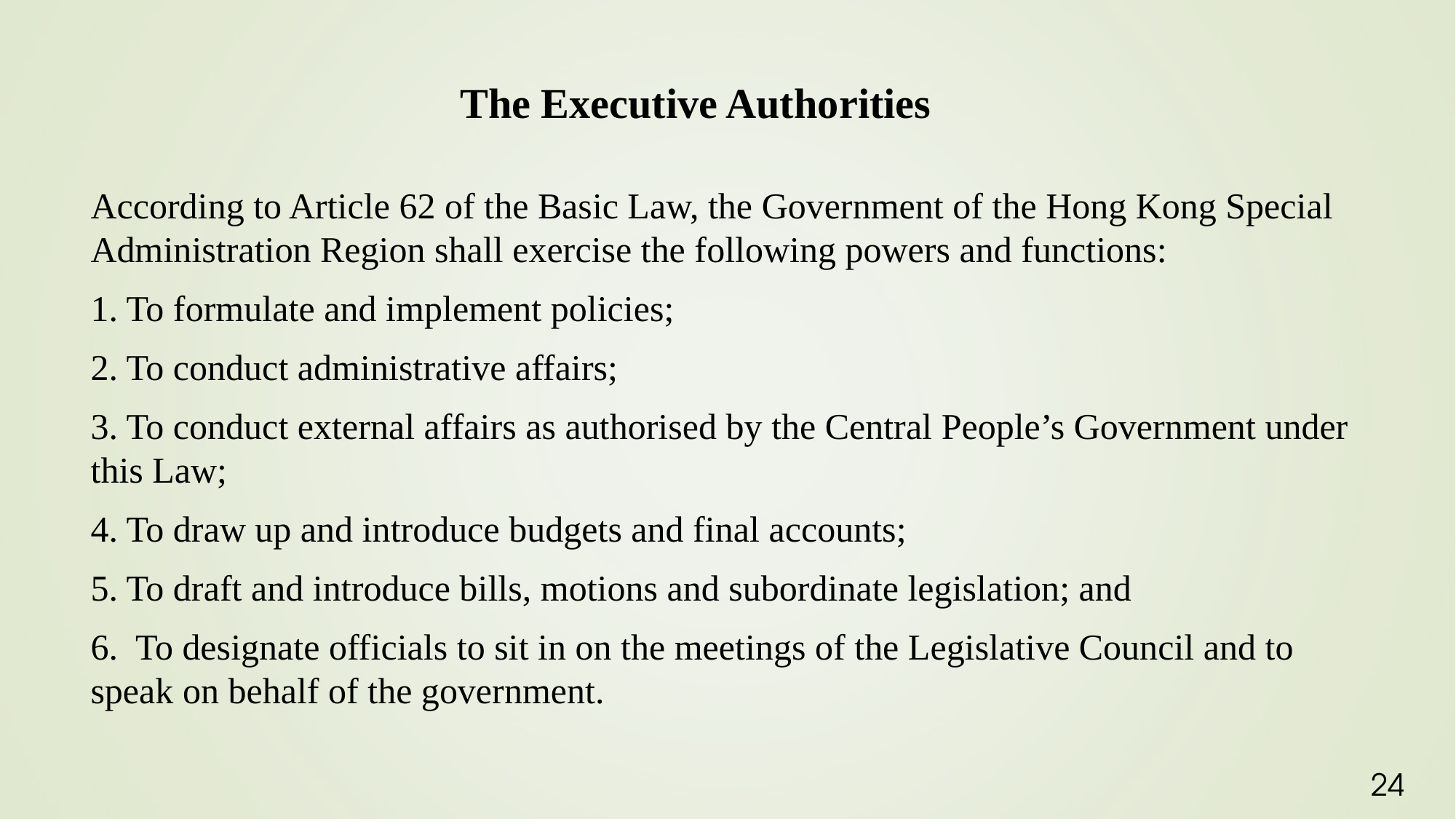

The Executive Authorities
According to Article 62 of the Basic Law, the Government of the Hong Kong Special Administration Region shall exercise the following powers and functions:
1. To formulate and implement policies;
2. To conduct administrative affairs;
3. To conduct external affairs as authorised by the Central People’s Government under this Law;
4. To draw up and introduce budgets and final accounts;
5. To draft and introduce bills, motions and subordinate legislation; and
6.  To designate officials to sit in on the meetings of the Legislative Council and to       speak on behalf of the government.

24